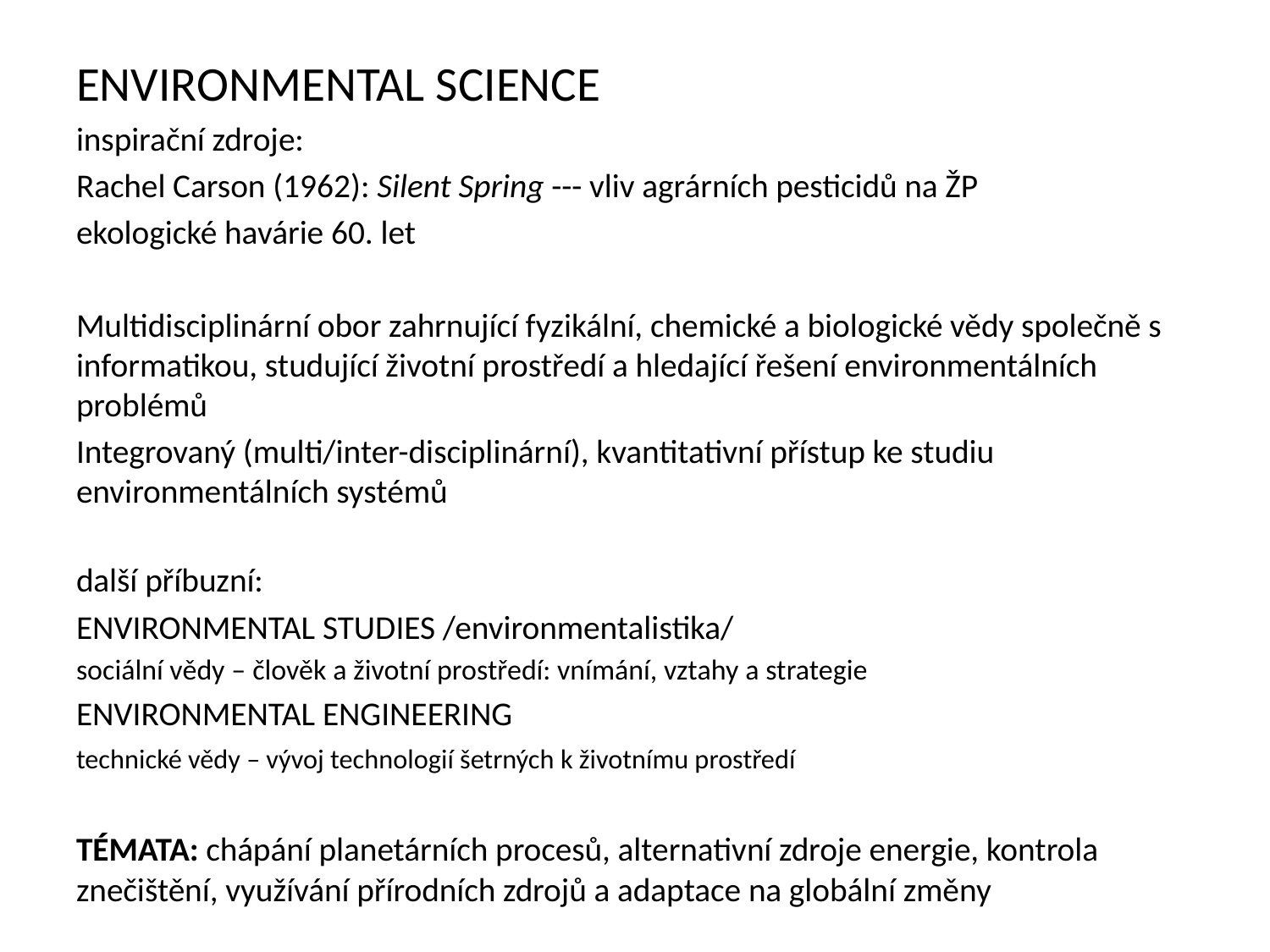

ENVIRONMENTAL SCIENCE
inspirační zdroje:
Rachel Carson (1962): Silent Spring --- vliv agrárních pesticidů na ŽP
ekologické havárie 60. let

Multidisciplinární obor zahrnující fyzikální, chemické a biologické vědy společně s informatikou, studující životní prostředí a hledající řešení environmentálních problémů
Integrovaný (multi/inter-disciplinární), kvantitativní přístup ke studiu environmentálních systémů

další příbuzní:
ENVIRONMENTAL STUDIES /environmentalistika/
sociální vědy – člověk a životní prostředí: vnímání, vztahy a strategie
ENVIRONMENTAL ENGINEERING
technické vědy – vývoj technologií šetrných k životnímu prostředí

TÉMATA: chápání planetárních procesů, alternativní zdroje energie, kontrola znečištění, využívání přírodních zdrojů a adaptace na globální změny